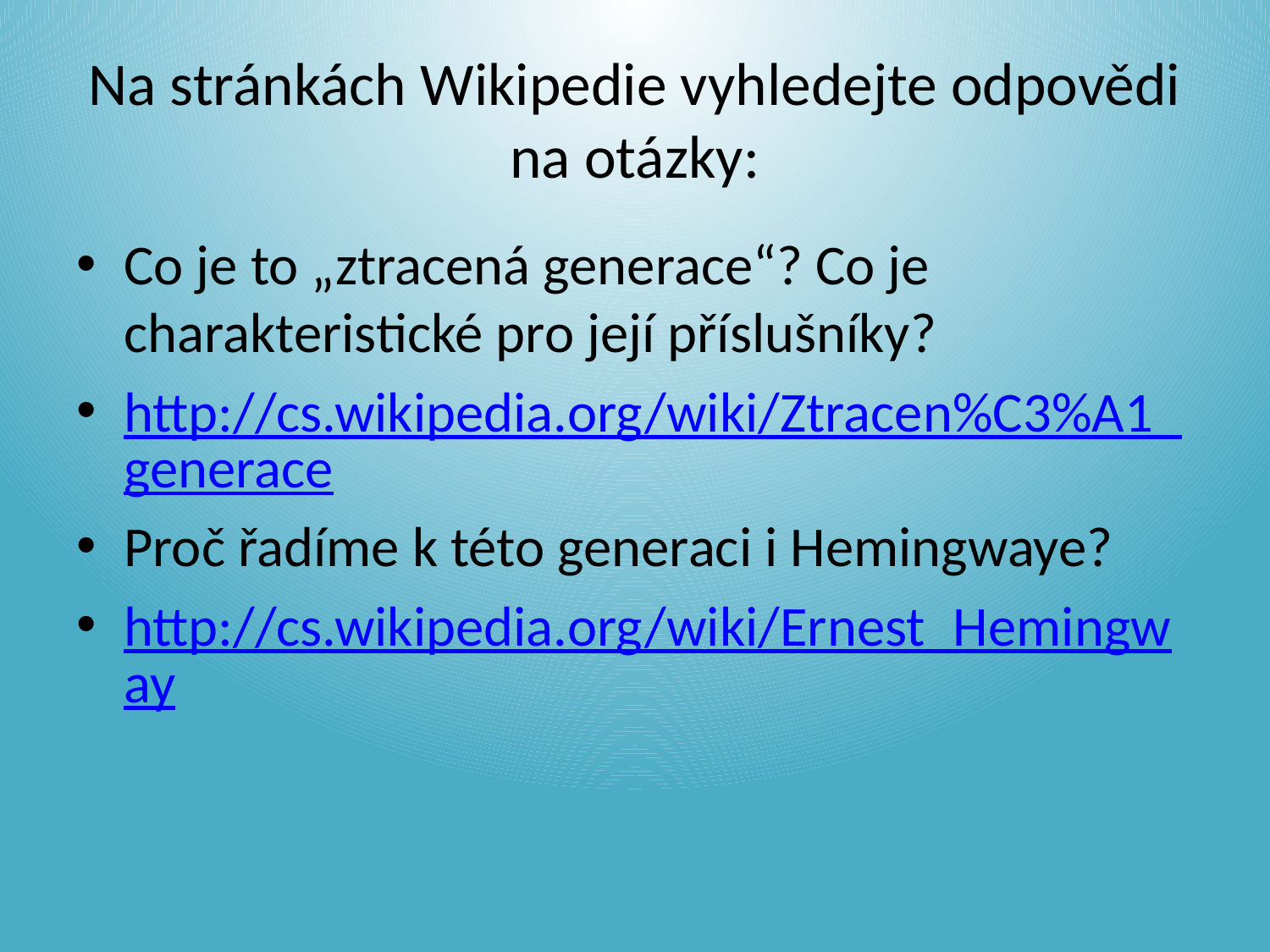

# Na stránkách Wikipedie vyhledejte odpovědi na otázky:
Co je to „ztracená generace“? Co je charakteristické pro její příslušníky?
http://cs.wikipedia.org/wiki/Ztracen%C3%A1_generace
Proč řadíme k této generaci i Hemingwaye?
http://cs.wikipedia.org/wiki/Ernest_Hemingway